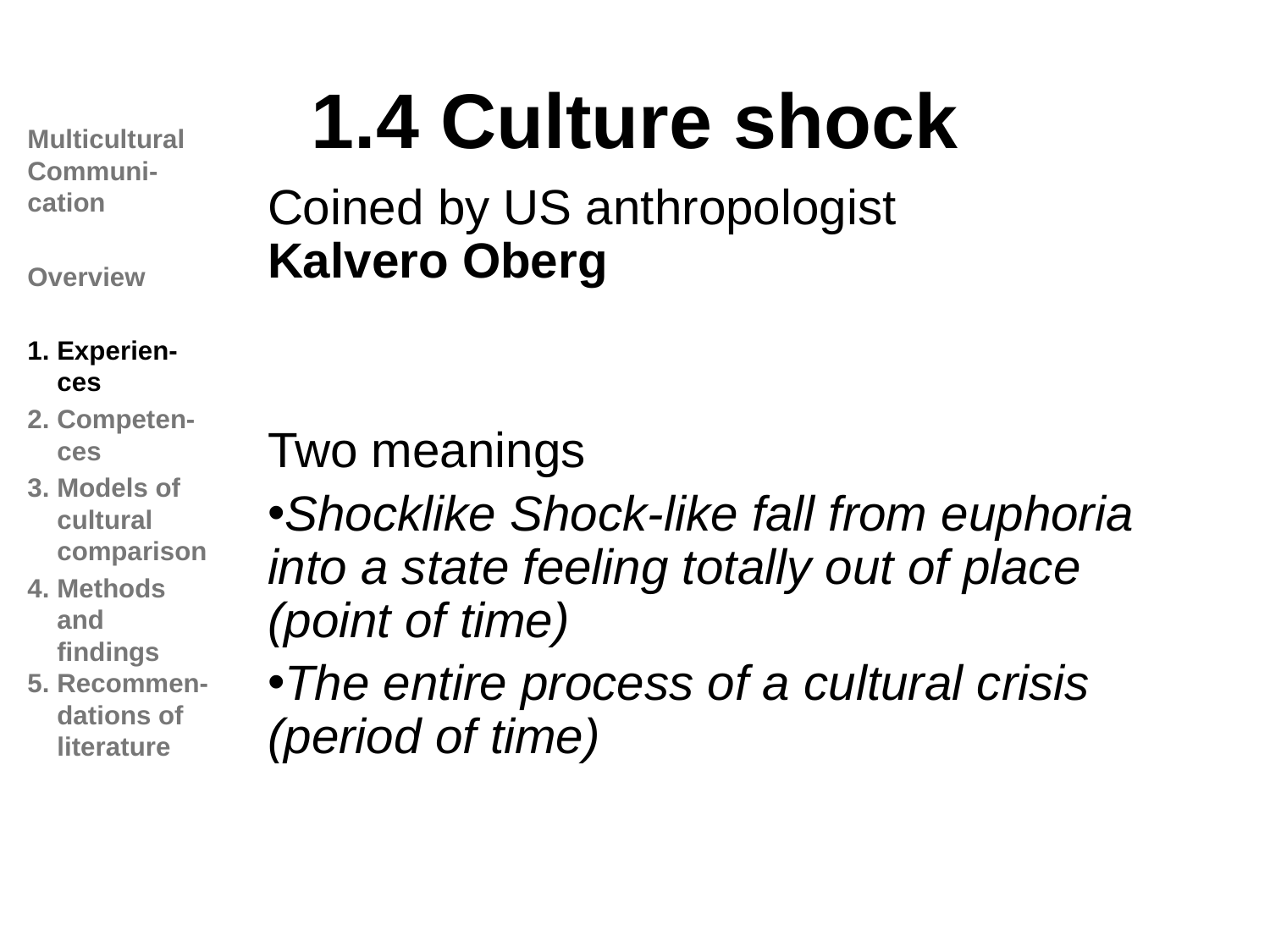

# 1.4 Culture shock
Multicultural Communi-cation

Overview

1. Experien-
    ces
2. Competen-
    ces
3. Models of
    cultural
    comparison
4. Methods
    and
    findings
5. Recommen-
    dations of
    literature
Coined by US anthropologist
Kalvero Oberg

Two meanings
Shocklike Shock-like fall from euphoria into a state feeling totally out of place (point of time)
The entire process of a cultural crisis (period of time)